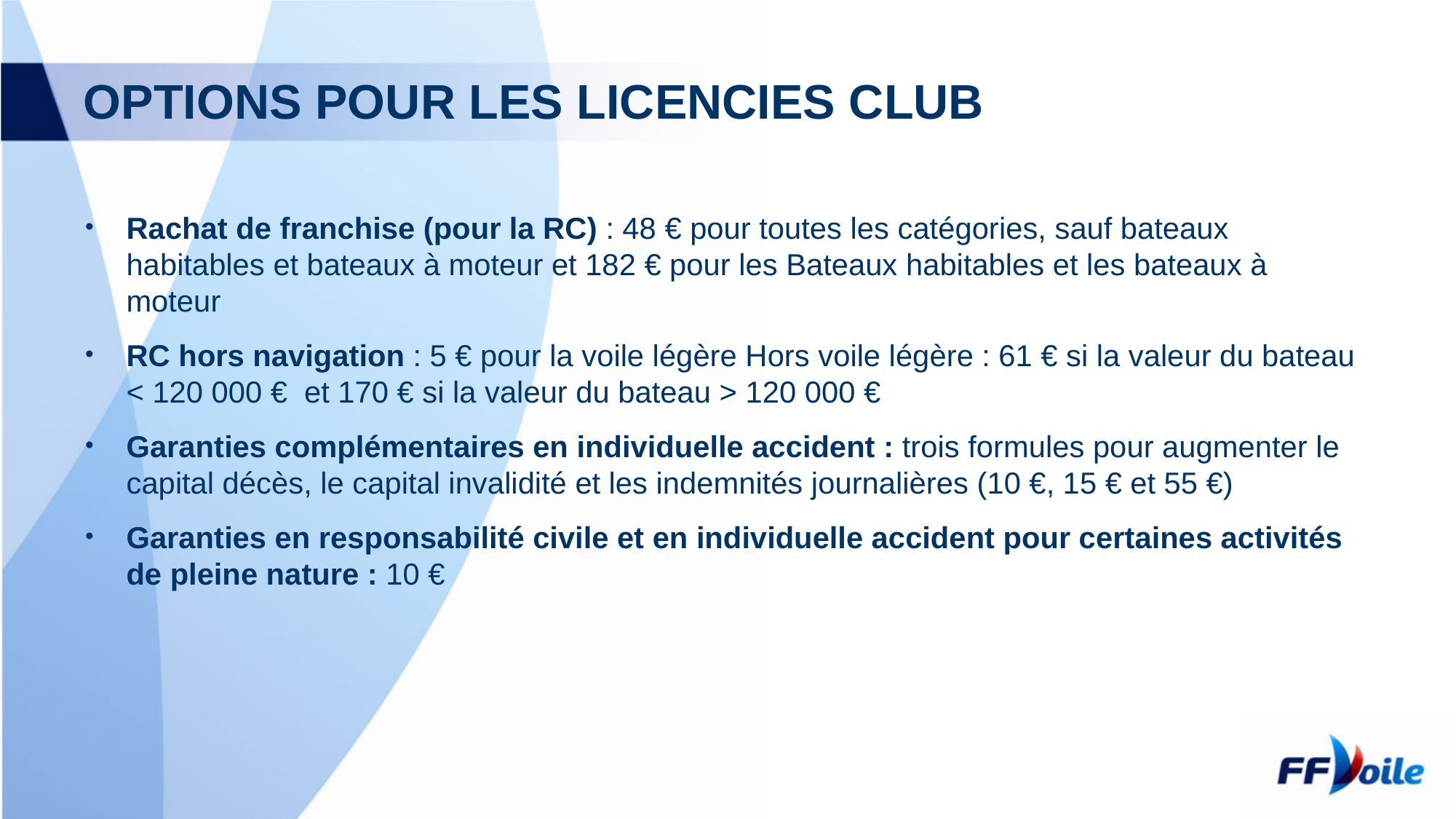

# OPTIONS POUR LES LICENCIES CLUB
Rachat de franchise (pour la RC) : 48 € pour toutes les catégories, sauf bateaux habitables et bateaux à moteur et 182 € pour les Bateaux habitables et les bateaux à moteur
RC hors navigation : 5 € pour la voile légère Hors voile légère : 61 € si la valeur du bateau < 120 000 €  et 170 € si la valeur du bateau > 120 000 €
Garanties complémentaires en individuelle accident : trois formules pour augmenter le capital décès, le capital invalidité et les indemnités journalières (10 €, 15 € et 55 €)
Garanties en responsabilité civile et en individuelle accident pour certaines activités de pleine nature : 10 €